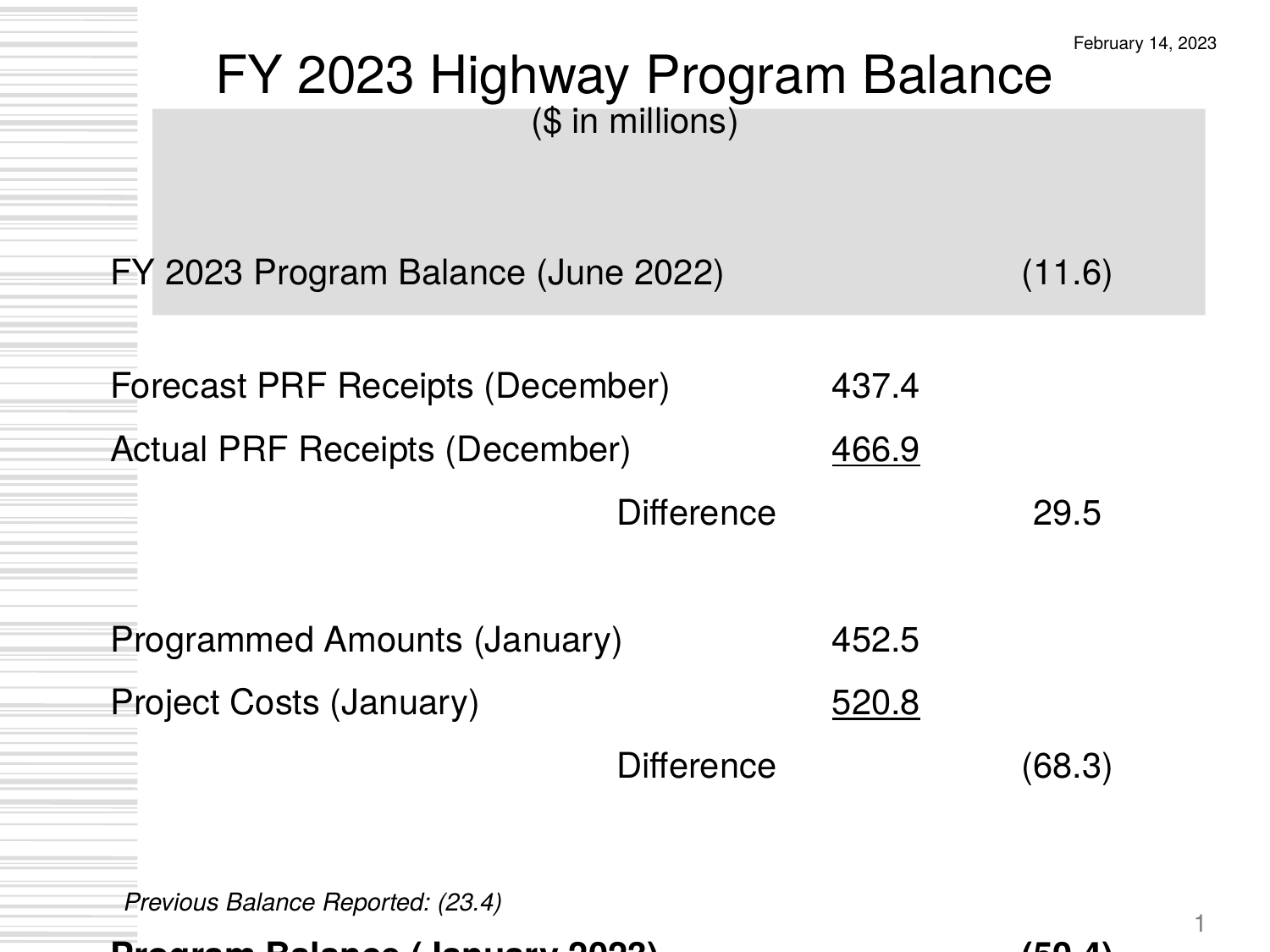

# FY 2023 Highway Program Balance ($ in millions)
February 14, 2023
|  |  |  |
| --- | --- | --- |
| FY 2023 Program Balance (June 2022) |  | (11.6) |
| Forecast PRF Receipts (December) | 437.4 |  |
| Actual PRF Receipts (December) | 466.9 |  |
| Difference |  | 29.5 |
|  |  |  |
| Programmed Amounts (January) | 452.5 |  |
| Project Costs (January) | 520.8 |  |
| Difference |  | (68.3) |
|  |  |  |
|  |  |  |
| Program Balance (January 2023) |  | (50.4) |
Previous Balance Reported: (23.4)
1